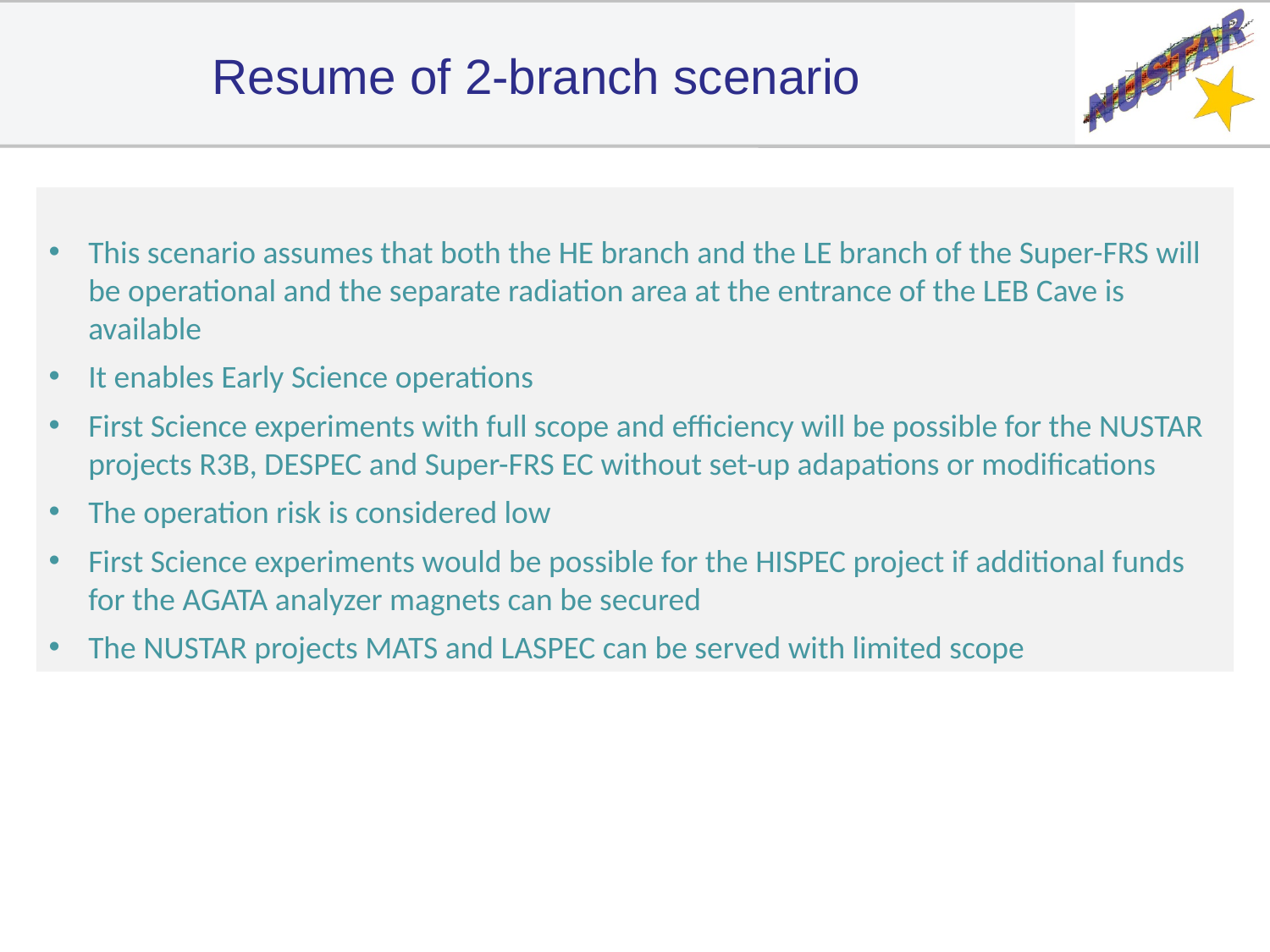

# Resume of 2-branch scenario

This scenario assumes that both the HE branch and the LE branch of the Super-FRS will be operational and the separate radiation area at the entrance of the LEB Cave is available
It enables Early Science operations
First Science experiments with full scope and efficiency will be possible for the NUSTAR projects R3B, DESPEC and Super-FRS EC without set-up adapations or modifications
The operation risk is considered low
First Science experiments would be possible for the HISPEC project if additional funds for the AGATA analyzer magnets can be secured
The NUSTAR projects MATS and LASPEC can be served with limited scope